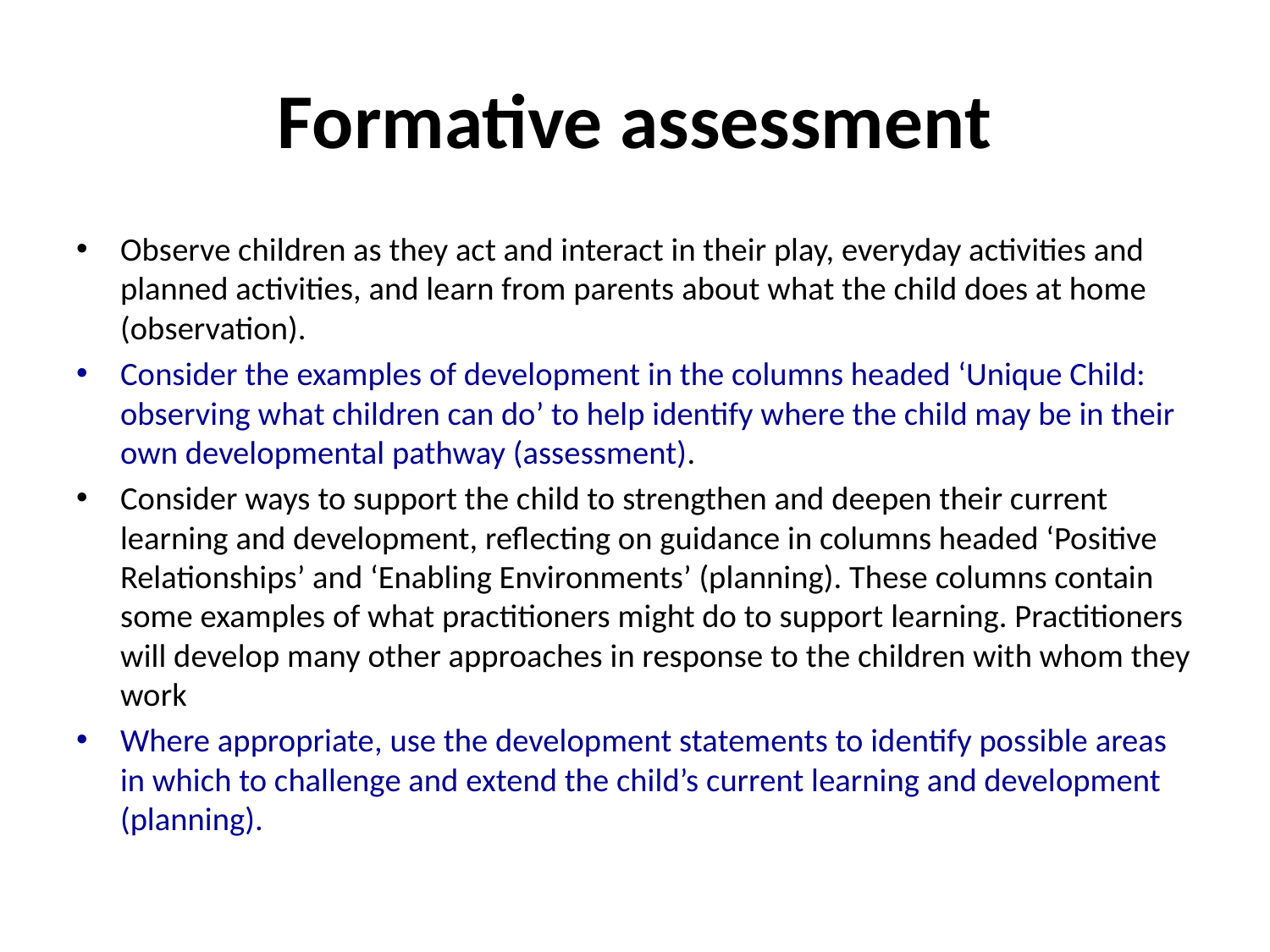

# Formative assessment
Observe children as they act and interact in their play, everyday activities and planned activities, and learn from parents about what the child does at home (observation).
Consider the examples of development in the columns headed ‘Unique Child: observing what children can do’ to help identify where the child may be in their own developmental pathway (assessment).
Consider ways to support the child to strengthen and deepen their current learning and development, reflecting on guidance in columns headed ‘Positive Relationships’ and ‘Enabling Environments’ (planning). These columns contain some examples of what practitioners might do to support learning. Practitioners will develop many other approaches in response to the children with whom they work
Where appropriate, use the development statements to identify possible areas in which to challenge and extend the child’s current learning and development (planning).